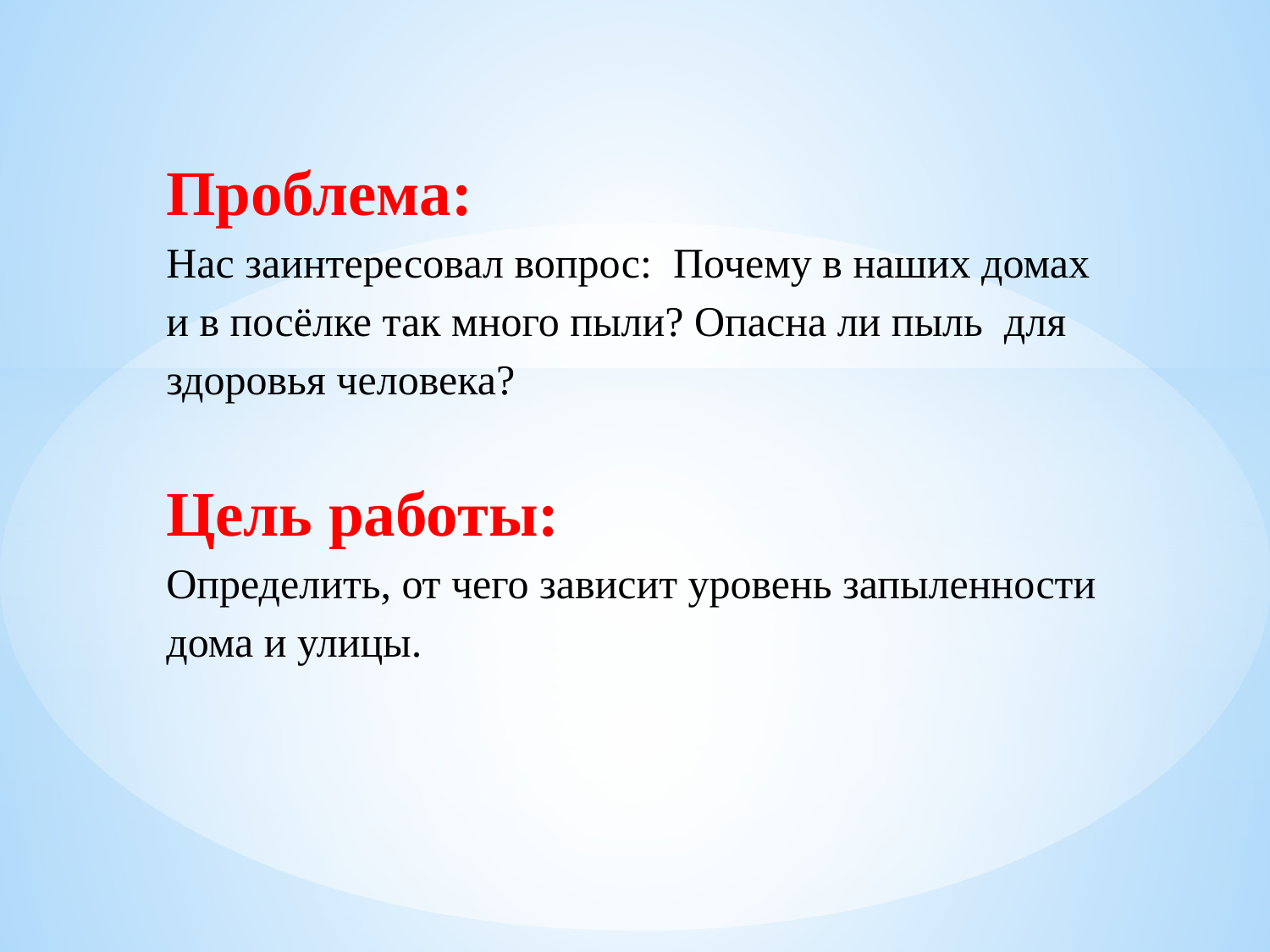

# Проблема: Нас заинтересовал вопрос:  Почему в наших домах и в посёлке так много пыли? Опасна ли пыль  для здоровья человека?   Цель работы: Определить, от чего зависит уровень запыленности дома и улицы.